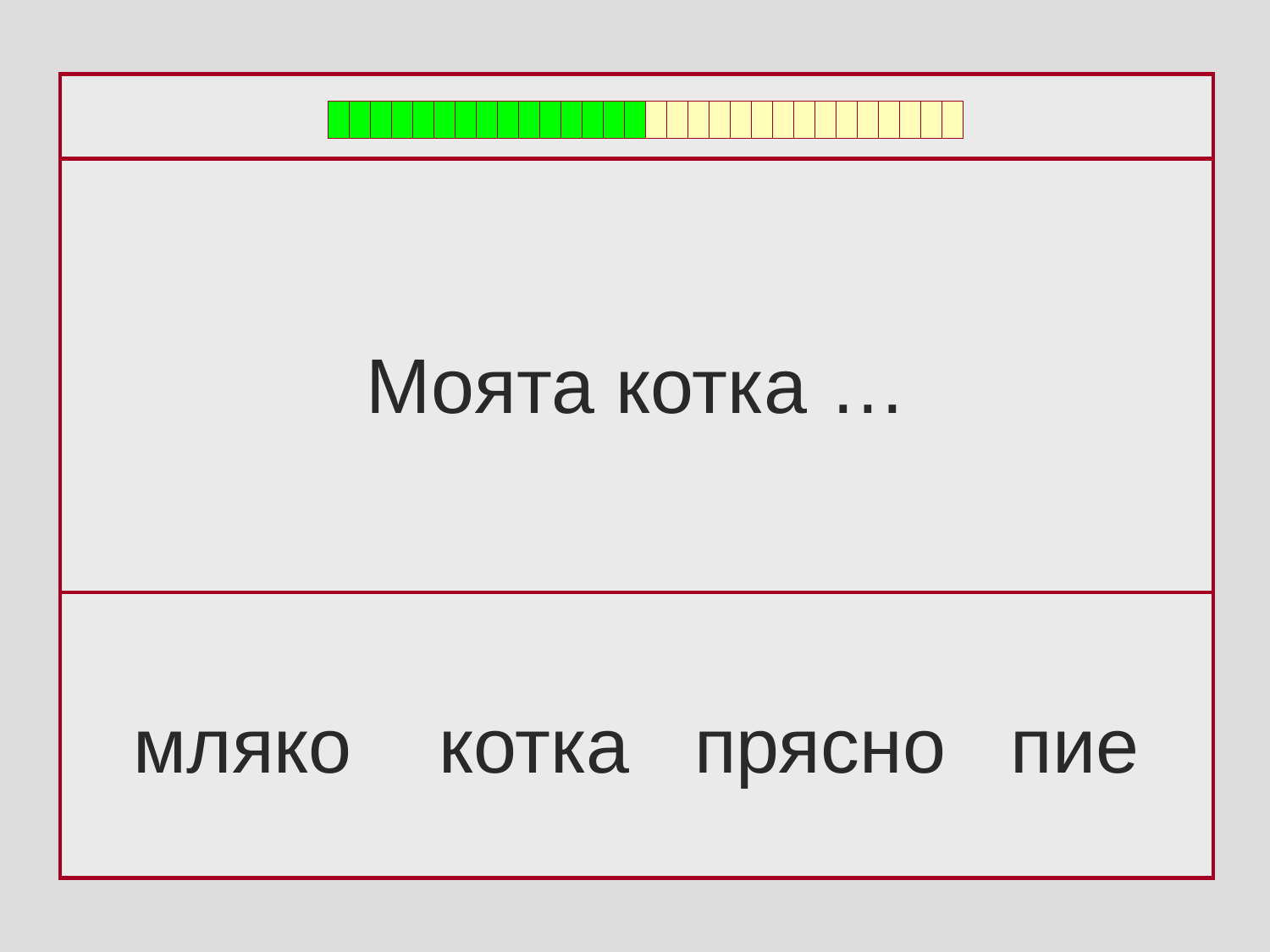

Моята котка …
мляко    котка   прясно   пие